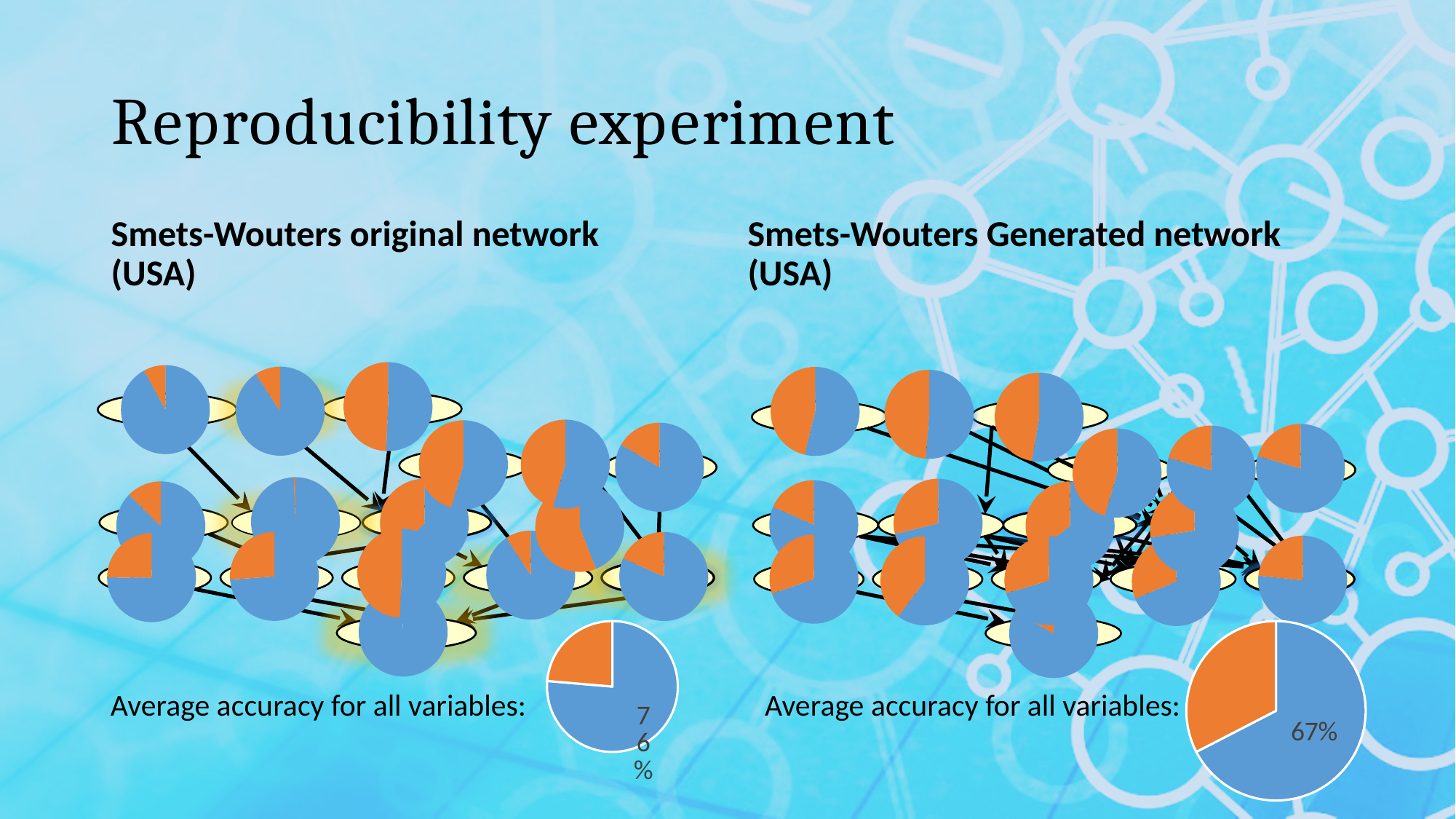

# Reproducibility experiment
Smets-Wouters original network
(USA)
Smets-Wouters Generated network (USA)

### Chart

| Category |  |
|---|---|

### Chart

| Category |  |
|---|---|

### Chart

| Category |  |
|---|---|

### Chart

| Category |  |
|---|---|

### Chart

| Category |  |
|---|---|

### Chart

| Category |  |
|---|---|
Prev Compensation
Prev Capital Formation
Inflation
Prev Capital
Prev Consumption
Prev Investment
Capital-labor ratio
Capital Formation
Compensation
Interest
Exogenous
Capital
Workers
Consumption
Investment
GPD
Inflation
Capital Formation
Consumption
Investment
GPD
Prev Compensation
Inflation
Prev Capital Formation
Prev Investment
Prev Capital
Prev Consumption
Interest
Capital-labor ratio
Capital Formation
Compensation
Exogenous
Capital
Workers
Consumption
Investment
GPD

### Chart

| Category |  |  |
|---|---|---|

### Chart

| Category |  |
|---|---|

### Chart

| Category |  |
|---|---|

### Chart

| Category |  |
|---|---|

### Chart

| Category |  |
|---|---|

### Chart

| Category |  |
|---|---|

### Chart

| Category |  |
|---|---|

### Chart

| Category |  |
|---|---|

### Chart

| Category |  |
|---|---|

### Chart

| Category |  |
|---|---|

### Chart

| Category |  |
|---|---|

### Chart

| Category |  |
|---|---|

### Chart

| Category |  |
|---|---|

### Chart

| Category |  |
|---|---|

### Chart

| Category |  |  |
|---|---|---|

### Chart

| Category |  |
|---|---|

### Chart

| Category |  |
|---|---|

### Chart

| Category |  |
|---|---|

### Chart

| Category |  |
|---|---|

### Chart

| Category |  |
|---|---|

### Chart

| Category |  |
|---|---|

### Chart

| Category |  |  |
|---|---|---|

### Chart

| Category |  |
|---|---|

### Chart

| Category |  |
|---|---|

### Chart

| Category |  |
|---|---|

### Chart

| Category |  |
|---|---|

### Chart

| Category |  |
|---|---|

### Chart

| Category |  |  |
|---|---|---|
Average accuracy for all variables:
Average accuracy for all variables: